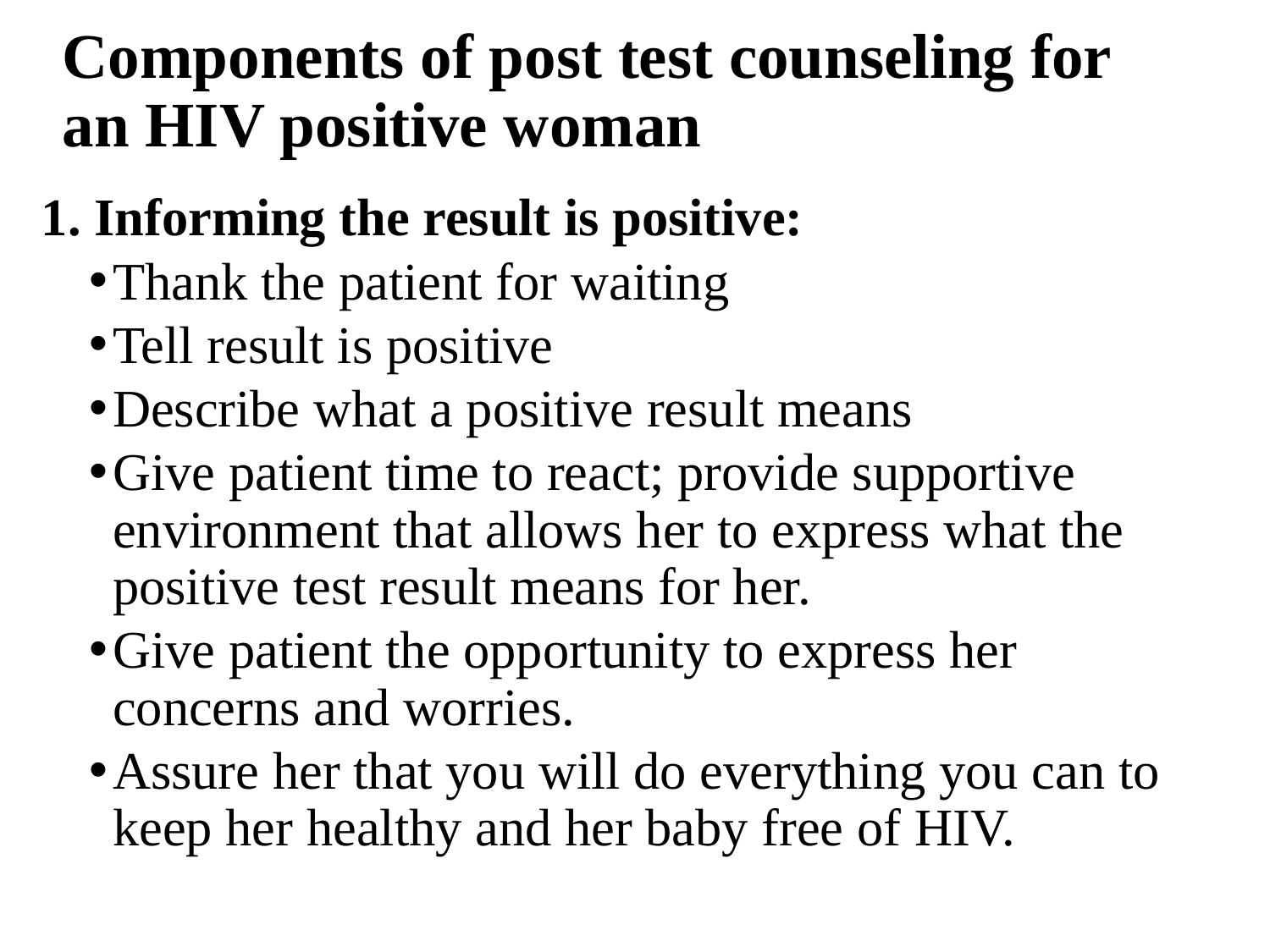

# Components of post test counseling for an HIV positive woman
1. Informing the result is positive:
Thank the patient for waiting
Tell result is positive
Describe what a positive result means
Give patient time to react; provide supportive environment that allows her to express what the positive test result means for her.
Give patient the opportunity to express her concerns and worries.
Assure her that you will do everything you can to keep her healthy and her baby free of HIV.